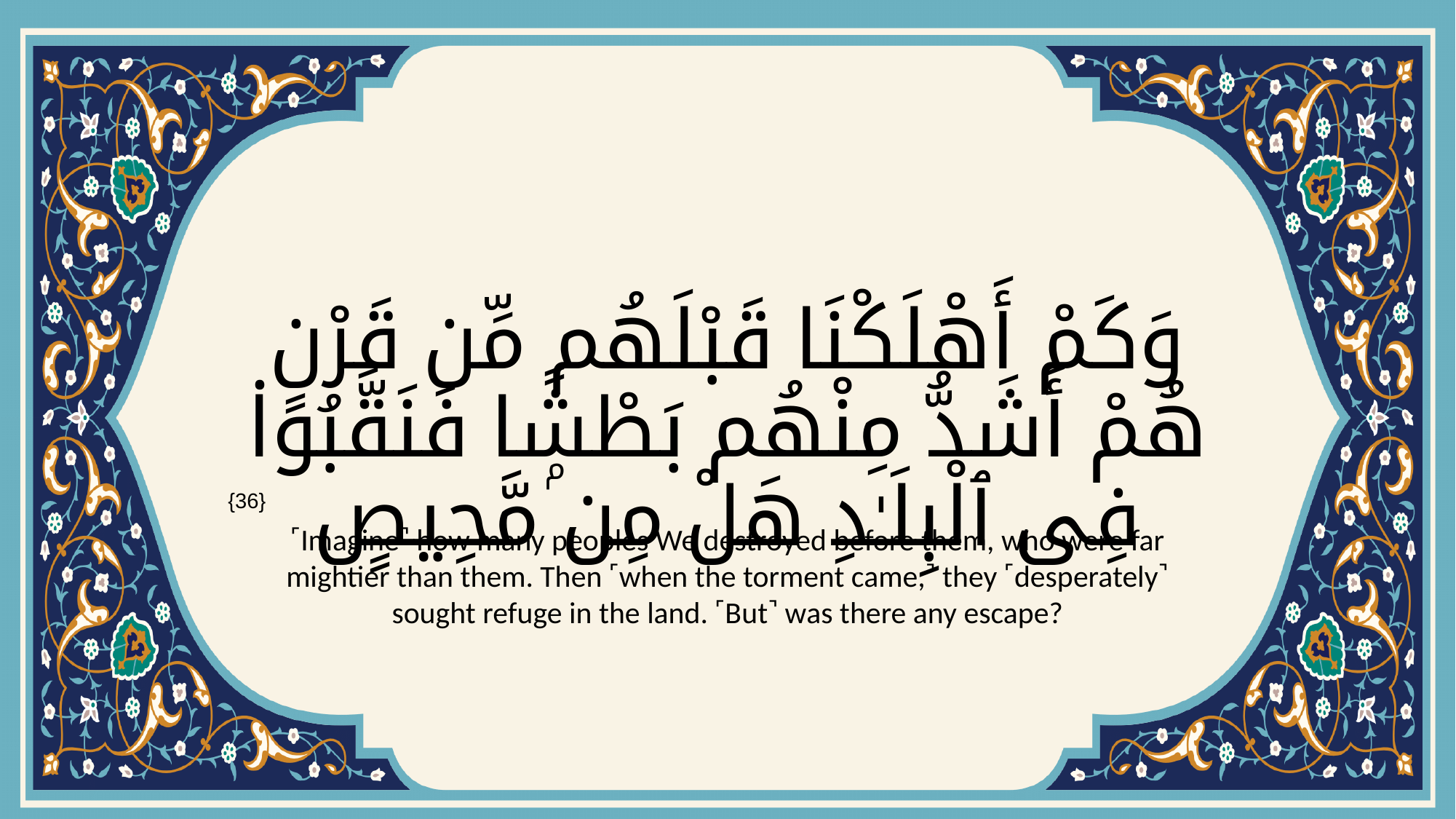

# وَكَمْ أَهْلَكْنَا قَبْلَهُم مِّن قَرْنٍ هُمْ أَشَدُّ مِنْهُم بَطْشًۭا فَنَقَّبُوا۟ فِى ٱلْبِلَـٰدِ هَلْ مِن مَّحِيصٍ
{36}
˹Imagine˺ how many peoples We destroyed before them, who were far mightier than them. Then ˹when the torment came,˺ they ˹desperately˺ sought refuge in the land. ˹But˺ was there any escape?